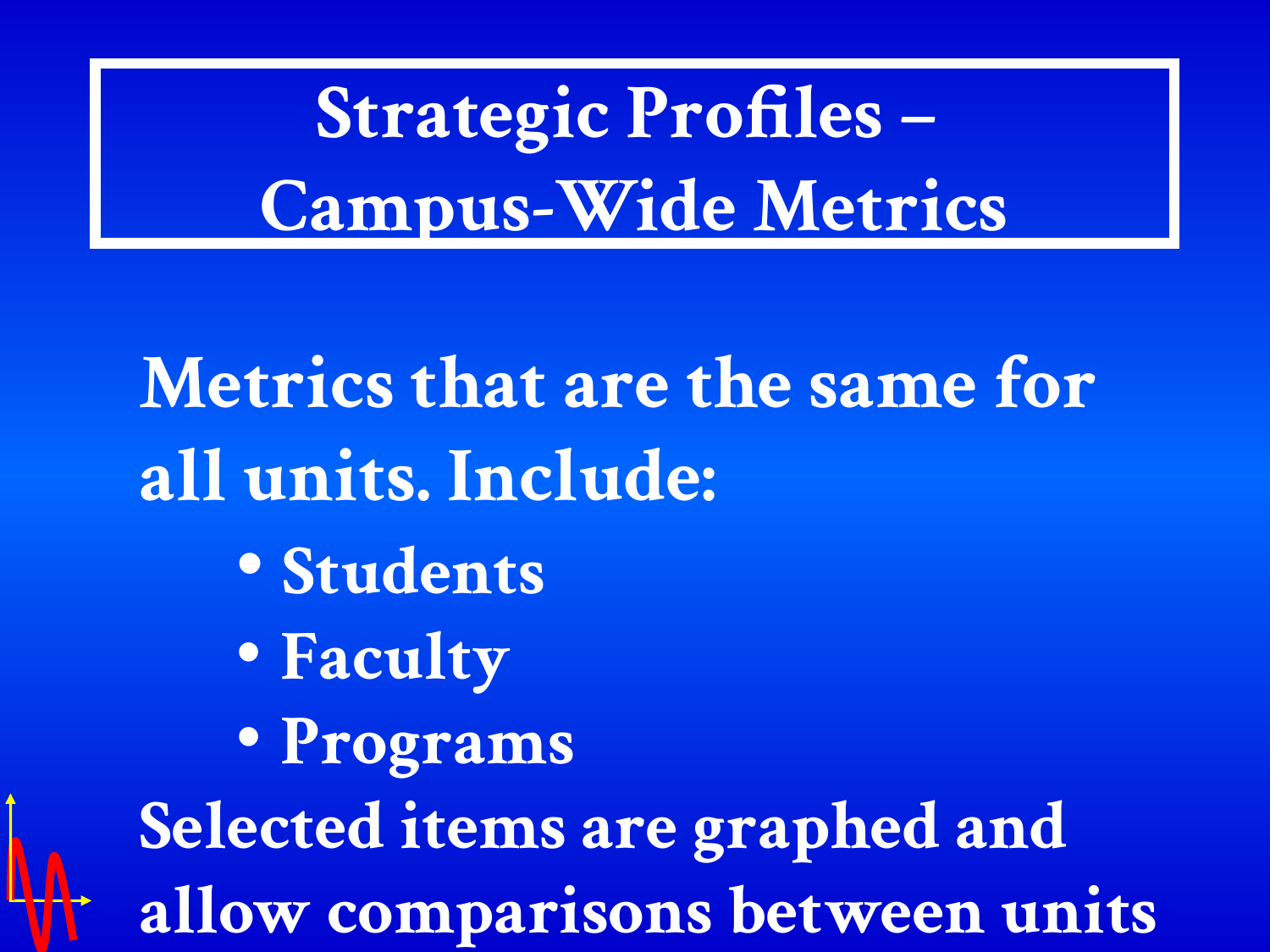

# Strategic Profiles – Campus-Wide Metrics

Metrics that are the same for all units. Include:
 Students
 Faculty
 Programs
Selected items are graphed and allow comparisons between units